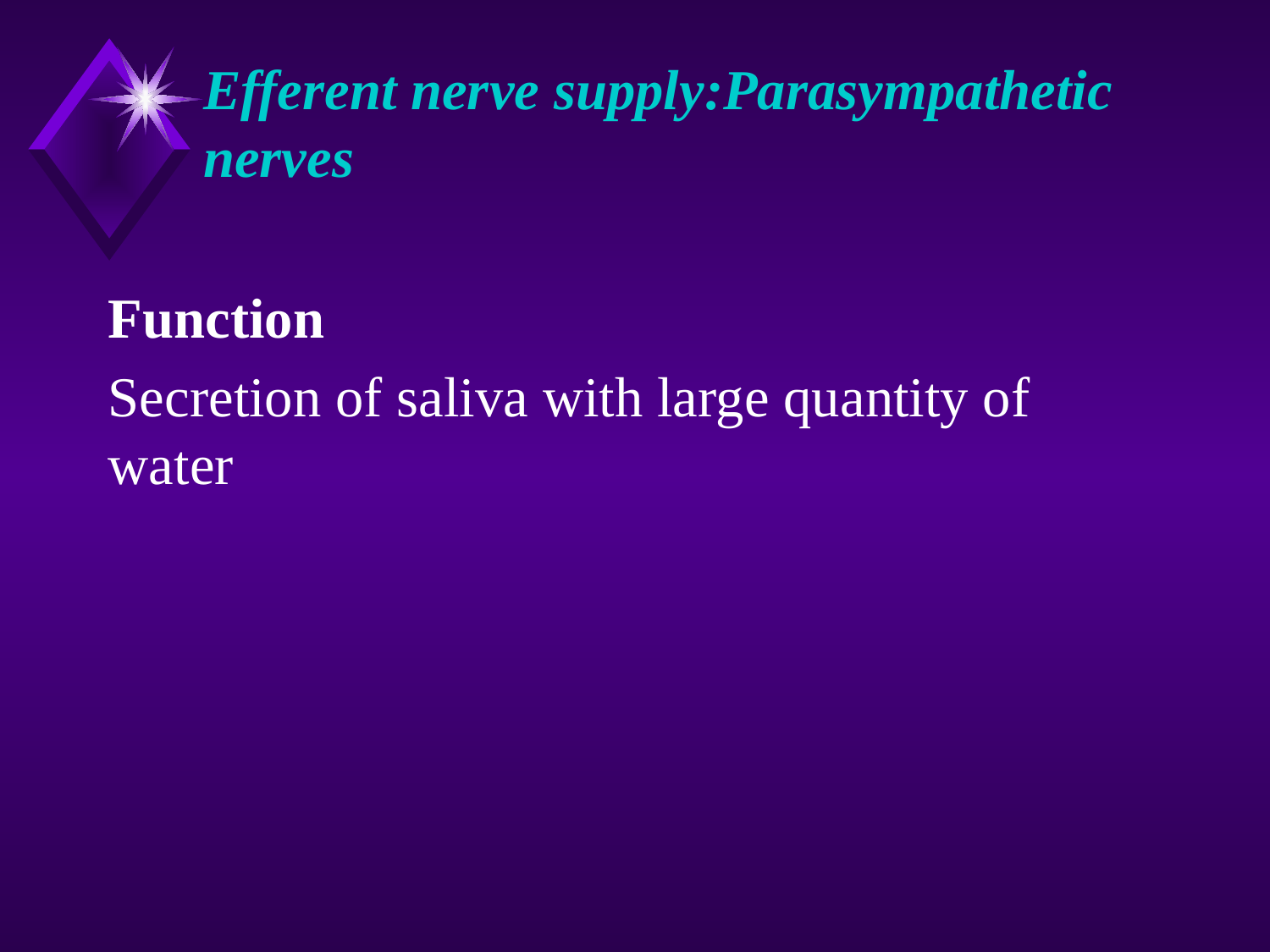

# Efferent nerve supply:Parasympathetic nerves
Function
Secretion of saliva with large quantity of water